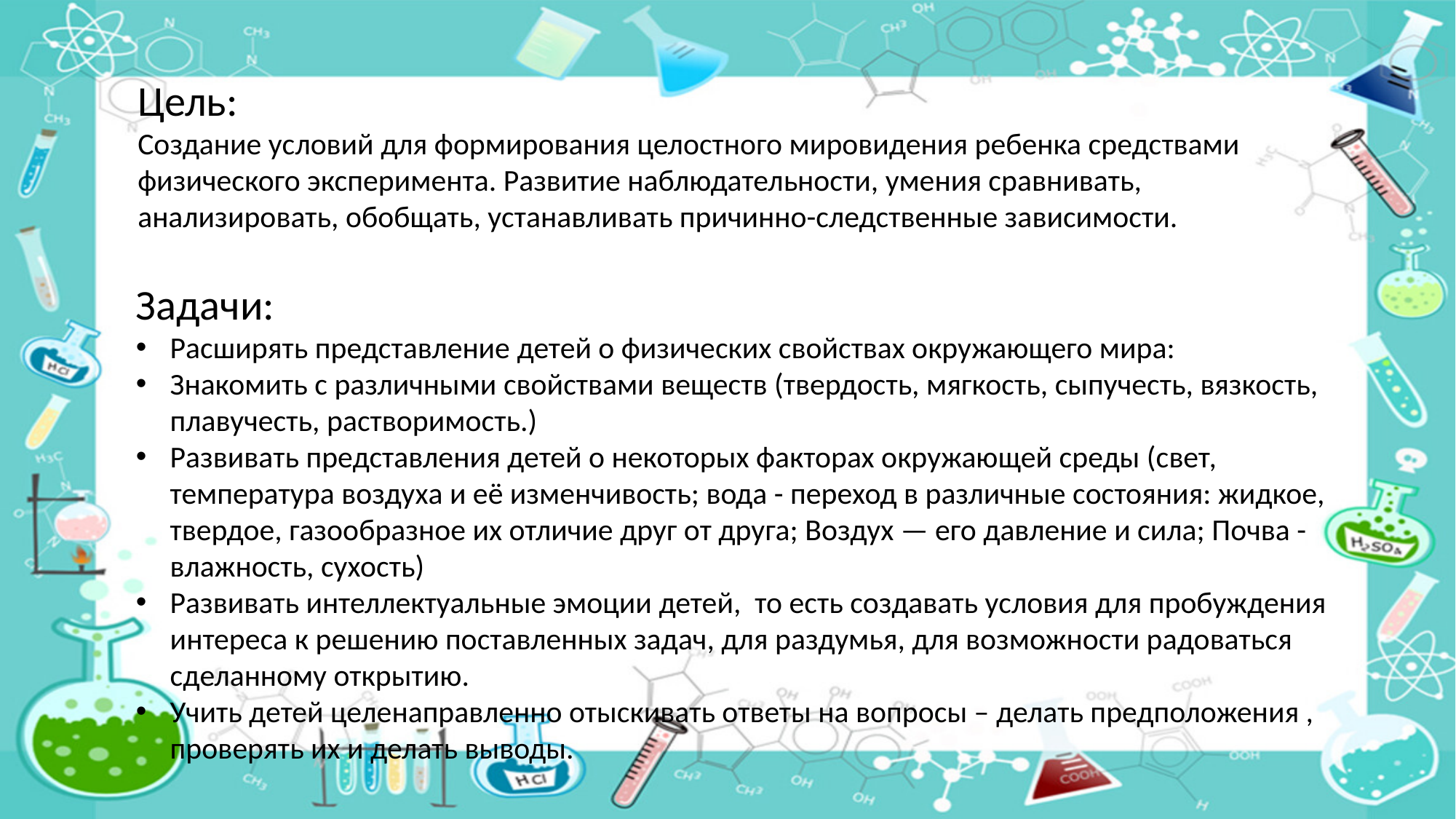

Цель:
Создание условий для формирования целостного мировидения ребенка средствами физического эксперимента. Развитие наблюдательности, умения сравнивать, анализировать, обобщать, устанавливать причинно-следственные зависимости.
Задачи:
Расширять представление детей о физических свойствах окружающего мира:
Знакомить с различными свойствами веществ (твердость, мягкость, сыпучесть, вязкость, плавучесть, растворимость.)
Развивать представления детей о некоторых факторах окружающей среды (свет, температура воздуха и её изменчивость; вода - переход в различные состояния: жидкое, твердое, газообразное их отличие друг от друга; Воздух — его давление и сила; Почва - влажность, сухость)
Развивать интеллектуальные эмоции детей,  то есть создавать условия для пробуждения интереса к решению поставленных задач, для раздумья, для возможности радоваться сделанному открытию.
Учить детей целенаправленно отыскивать ответы на вопросы – делать предположения , проверять их и делать выводы.